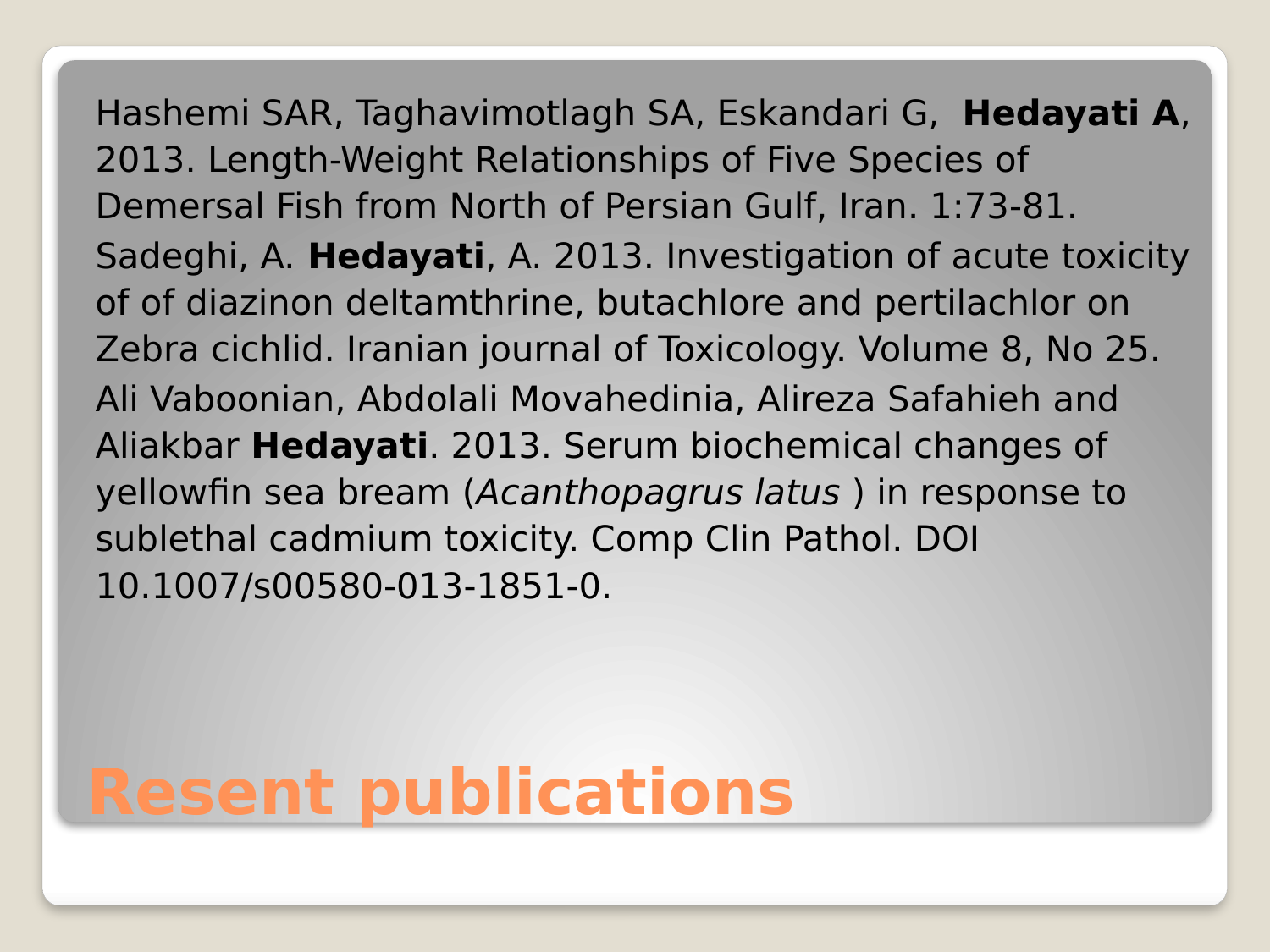

Hashemi SAR, Taghavimotlagh SA, Eskandari G,  Hedayati A, 2013. Length-Weight Relationships of Five Species of Demersal Fish from North of Persian Gulf, Iran. 1:73-81.
Sadeghi, A. Hedayati, A. 2013. Investigation of acute toxicity of of diazinon deltamthrine, butachlore and pertilachlor on Zebra cichlid. Iranian journal of Toxicology. Volume 8, No 25.
Ali Vaboonian, Abdolali Movahedinia, Alireza Safahieh and Aliakbar Hedayati. 2013. Serum biochemical changes of yellowfin sea bream (Acanthopagrus latus ) in response to sublethal cadmium toxicity. Comp Clin Pathol. DOI 10.1007/s00580-013-1851-0.

# Resent publications